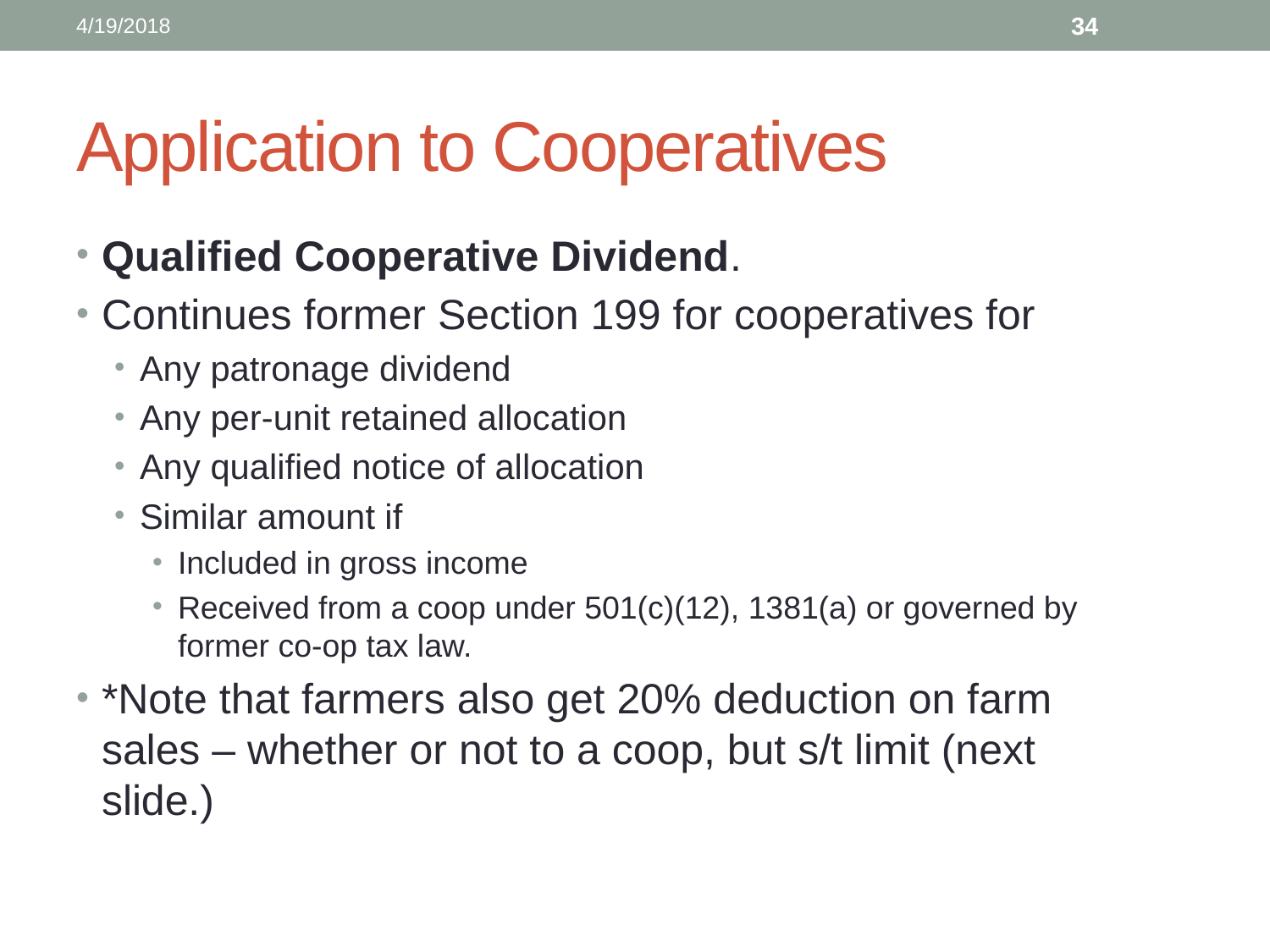

4/19/2018
34
# Application to Cooperatives
Qualified Cooperative Dividend.
Continues former Section 199 for cooperatives for
Any patronage dividend
Any per-unit retained allocation
Any qualified notice of allocation
Similar amount if
Included in gross income
Received from a coop under 501(c)(12), 1381(a) or governed by former co-op tax law.
*Note that farmers also get 20% deduction on farm sales – whether or not to a coop, but s/t limit (next slide.)